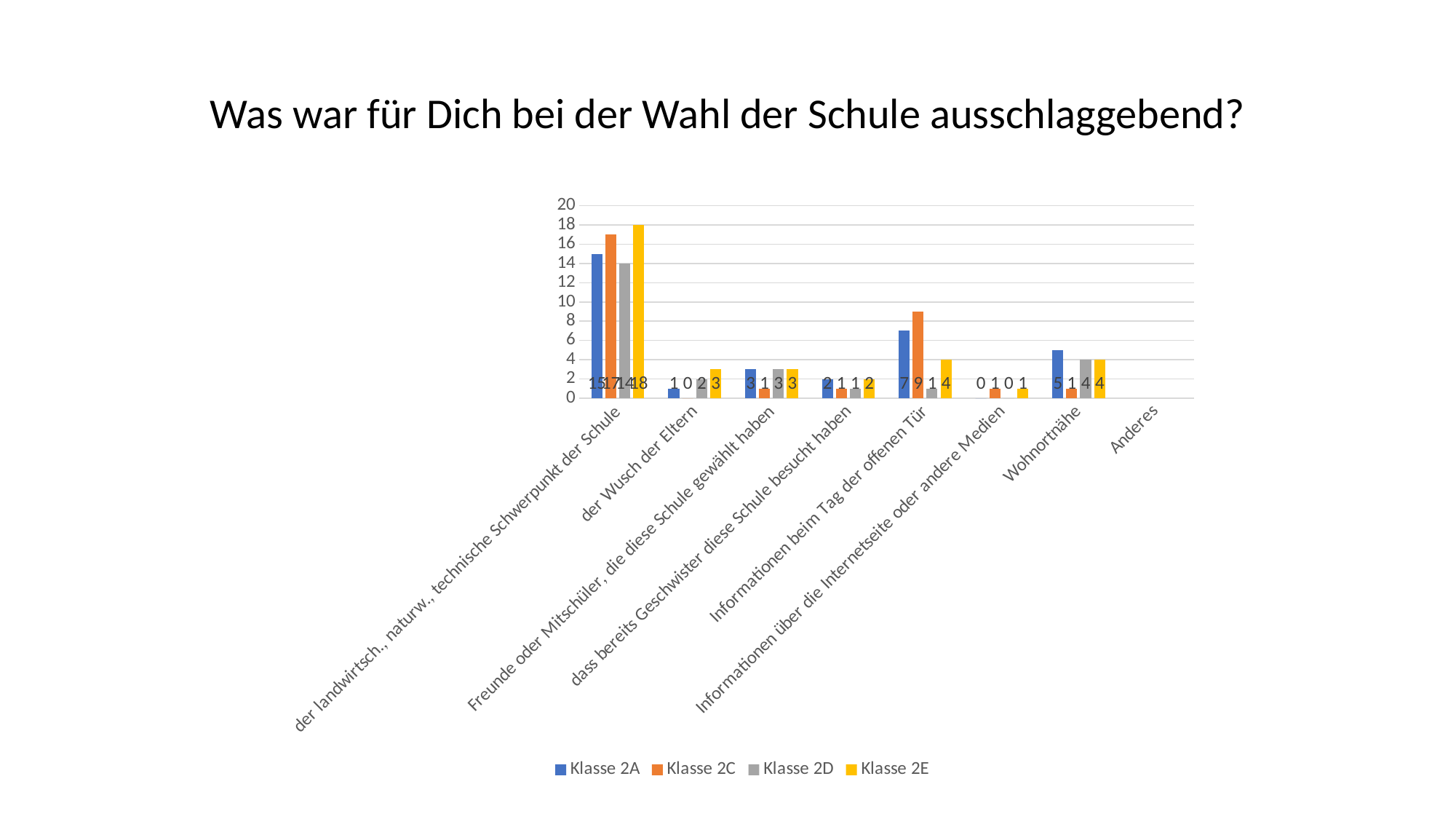

# Was war für Dich bei der Wahl der Schule ausschlaggebend?

### Chart

| Category | Klasse 2A | Klasse 2C | Klasse 2D | Klasse 2E |
|---|---|---|---|---|
| der landwirtsch., naturw., technische Schwerpunkt der Schule | 15.0 | 17.0 | 14.0 | 18.0 |
| der Wusch der Eltern | 1.0 | 0.0 | 2.0 | 3.0 |
| Freunde oder Mitschüler, die diese Schule gewählt haben | 3.0 | 1.0 | 3.0 | 3.0 |
| dass bereits Geschwister diese Schule besucht haben | 2.0 | 1.0 | 1.0 | 2.0 |
| Informationen beim Tag der offenen Tür | 7.0 | 9.0 | 1.0 | 4.0 |
| Informationen über die Internetseite oder andere Medien | 0.0 | 1.0 | 0.0 | 1.0 |
| Wohnortnähe | 5.0 | 1.0 | 4.0 | 4.0 |
| Anderes | None | None | None | None |